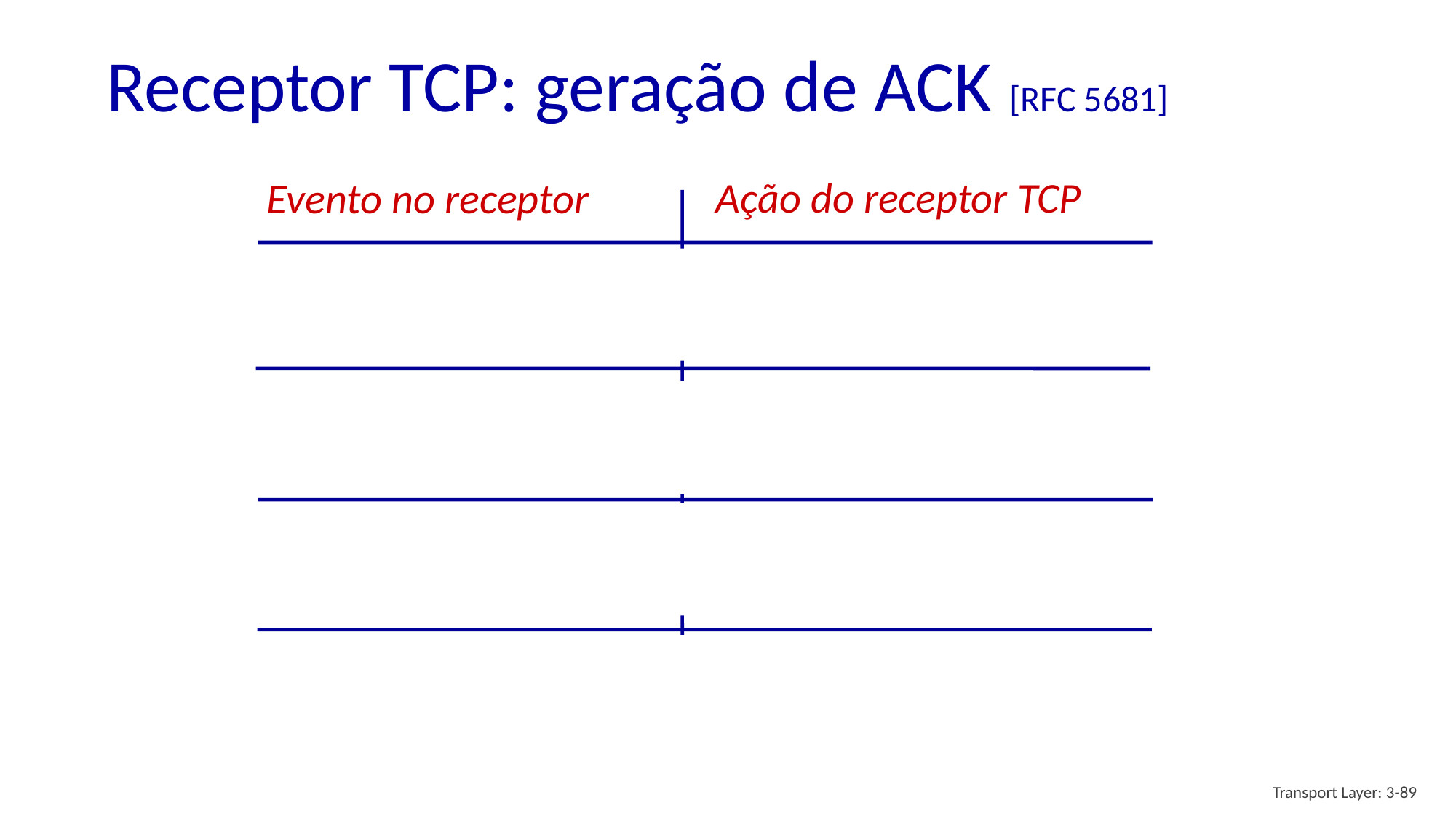

# Receptor TCP: geração de ACK [RFC 5681]
Ação do receptor TCP

ACK atrasado. Espere 500ms pelo próximo segmento. Se não tiver próximo segmento, envia ACK

Imediatamente envia único ACK cumulativo reconhecendo ambos os segmentos em ordem

imediatamente envia um ACK duplicado, indicando o número de sequência do próximo byte esperado

imediatamente envia ACK, desde que o segmento inicie na extremidade inferior da lacuna

Evento no receptor

chegada de segmento em ordem com o número de sequência esperado. Todos os dados até o número de sequência esperado já foram reconhecidos

chegada de segmento em ordem com número de sequência esperado. Um outro segmento tem um ACK pendente

chegada de segmento fora de ordem com número de sequência maior do que esperado. Lacuna detectada

chegada de segmento que preenche a lacuna parcialmente ou completamente

Transport Layer: 3-89